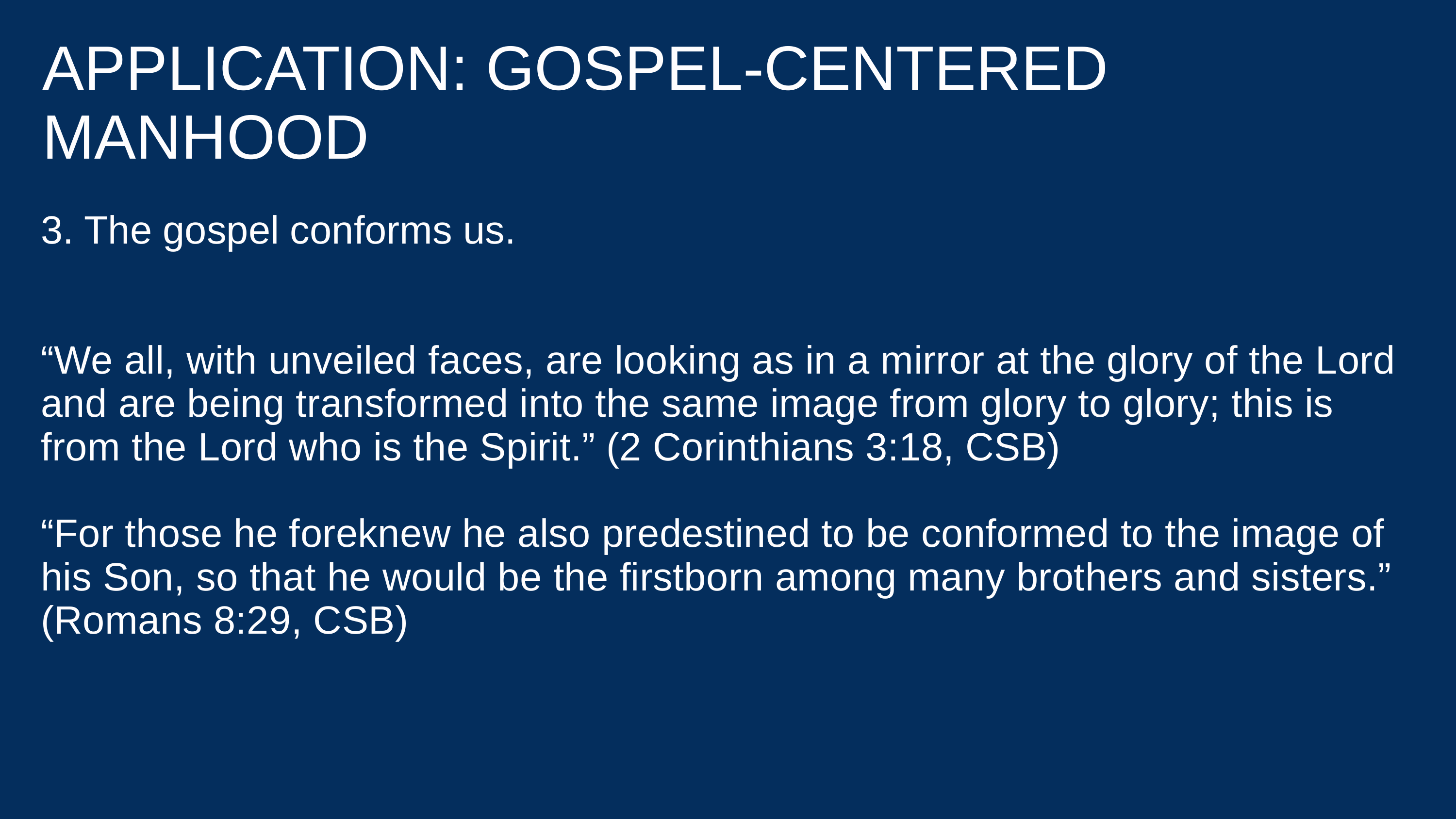

APPLICATION: GOSPEL-CENTERED MANHOOD

3. The gospel conforms us.

“We all, with unveiled faces, are looking as in a mirror at the glory of the Lord and are being transformed into the same image from glory to glory; this is from the Lord who is the Spirit.” (2 Corinthians 3:18, CSB)

“For those he foreknew he also predestined to be conformed to the image of his Son, so that he would be the firstborn among many brothers and sisters.” (Romans 8:29, CSB)